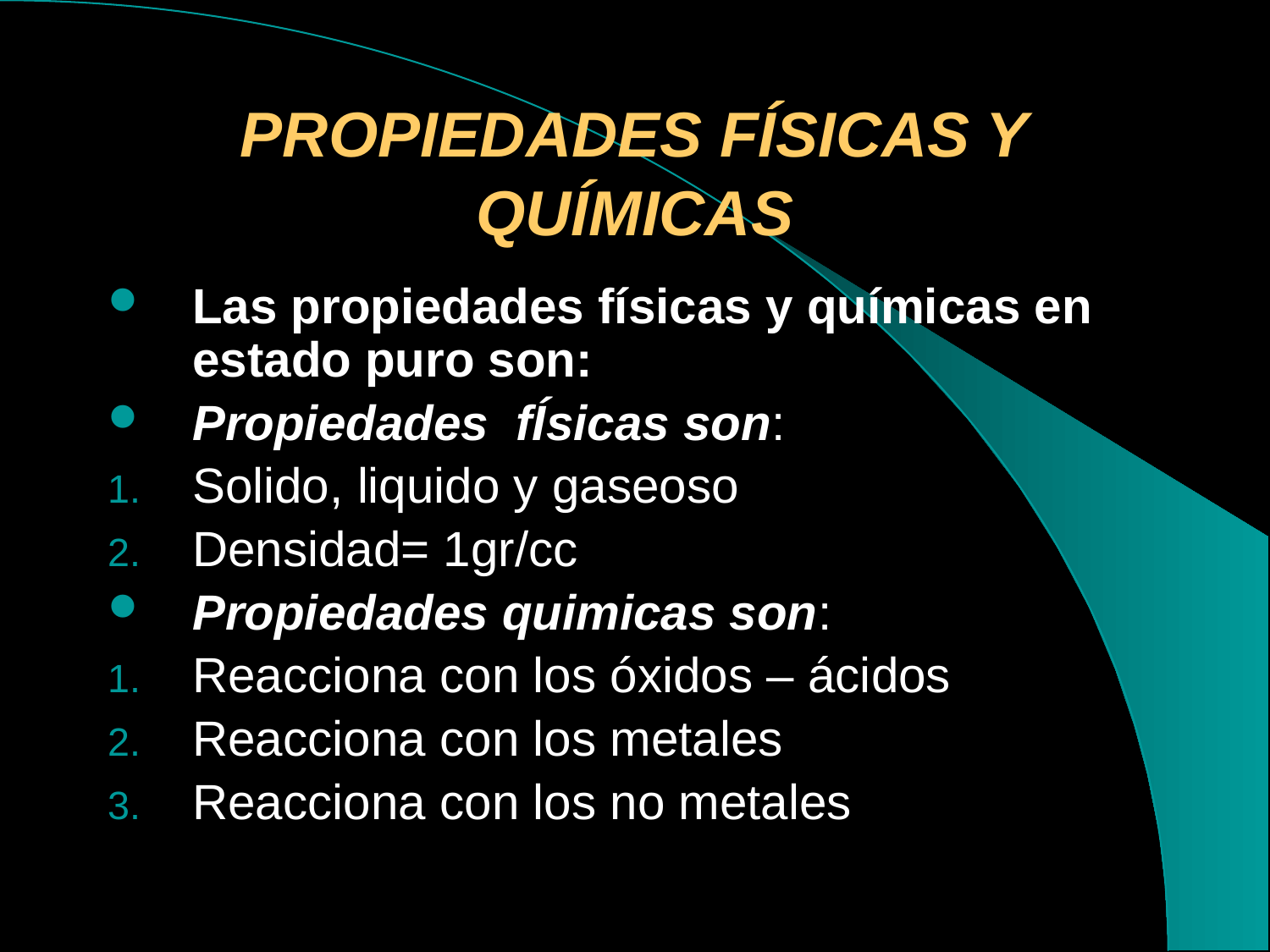

# PROPIEDADES FÍSICAS Y QUÍMICAS
Las propiedades físicas y químicas en estado puro son:
Propiedades  fÍsicas son:
Solido, liquido y gaseoso
Densidad= 1gr/cc
Propiedades quimicas son:
Reacciona con los óxidos – ácidos
Reacciona con los metales
Reacciona con los no metales